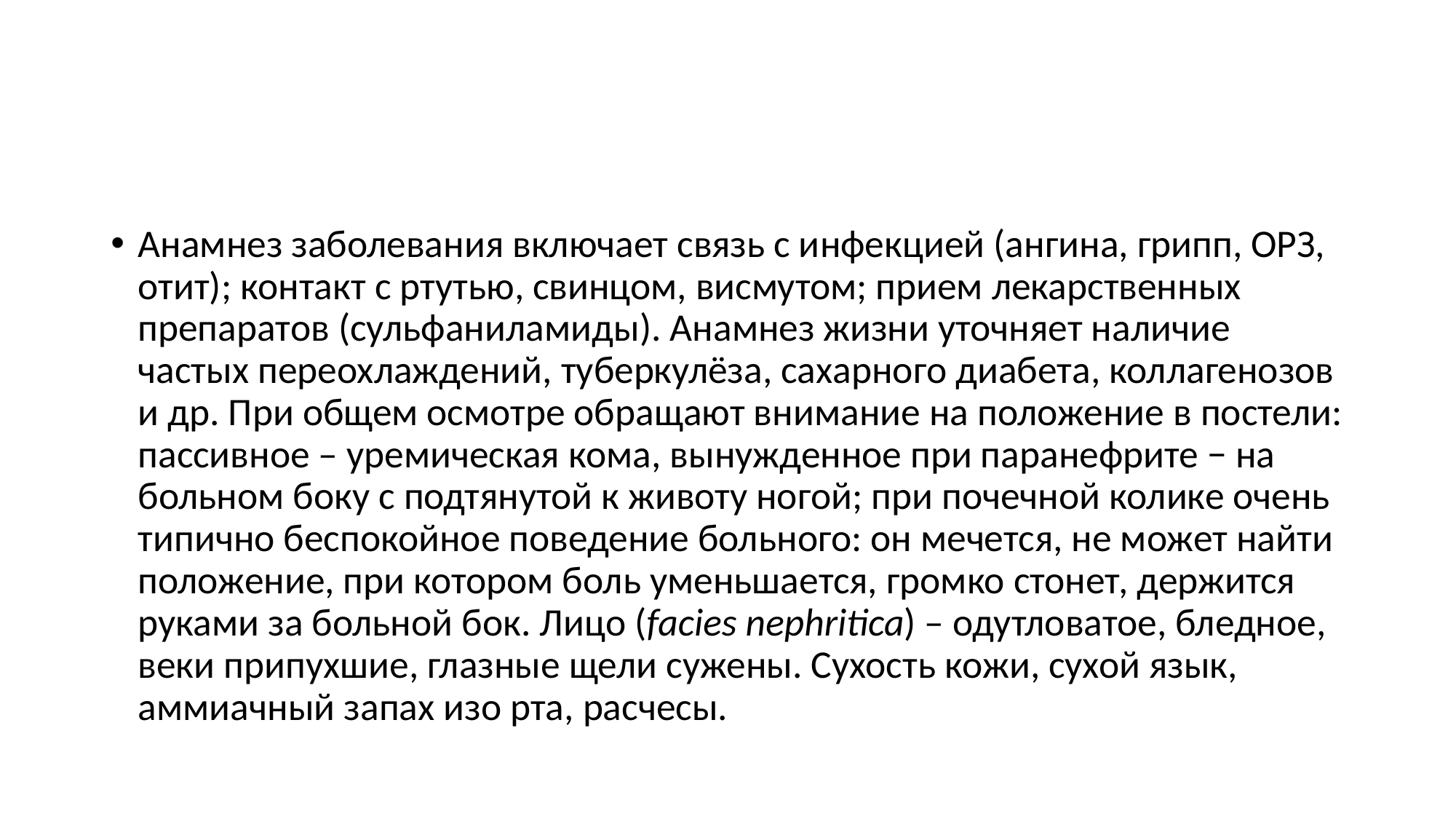

#
Анамнез заболевания включает связь с инфекцией (ангина, грипп, ОРЗ, отит); контакт с ртутью, свинцом, висмутом; прием лекарственных препаратов (сульфаниламиды). Анамнез жизни уточняет наличие частых переохлаждений, туберкулёза, сахарного диабета, коллагенозов и др. При общем осмотре обращают внимание на положение в постели: пассивное – уремическая кома, вынужденное при паранефрите − на больном боку с подтянутой к животу ногой; при почечной колике очень типично беспокойное поведение больного: он мечется, не может найти положение, при котором боль уменьшается, громко стонет, держится руками за больной бок. Лицо (facies nephritica) – одутловатое, бледное, веки припухшие, глазные щели сужены. Сухость кожи, сухой язык, аммиачный запах изо рта, расчесы.